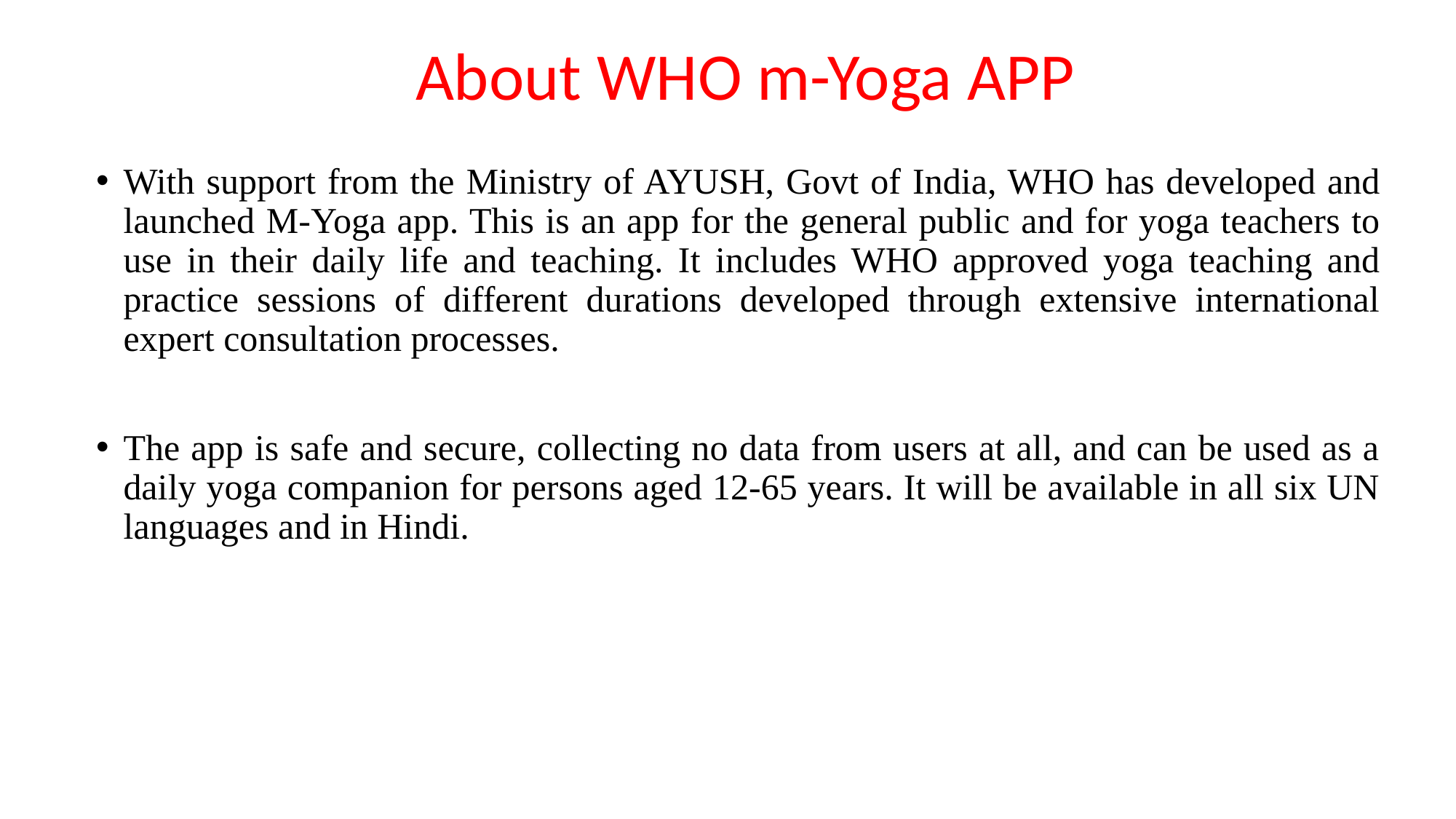

# About WHO m-Yoga APP
With support from the Ministry of AYUSH, Govt of India, WHO has developed and launched M-Yoga app. This is an app for the general public and for yoga teachers to use in their daily life and teaching. It includes WHO approved yoga teaching and practice sessions of different durations developed through extensive international expert consultation processes.

The app is safe and secure, collecting no data from users at all, and can be used as a daily yoga companion for persons aged 12-65 years. It will be available in all six UN languages and in Hindi.